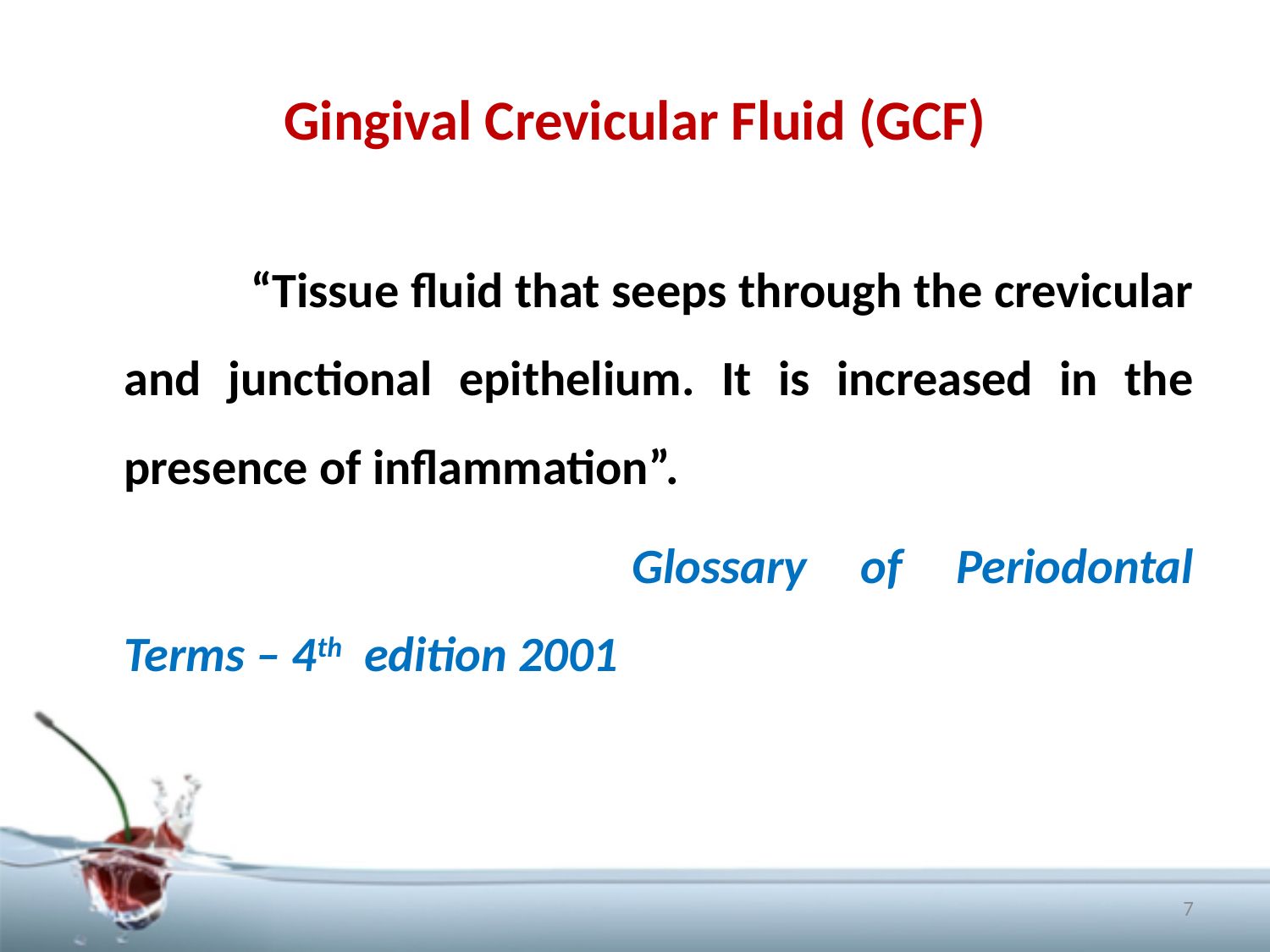

# Gingival Crevicular Fluid (GCF)
		“Tissue fluid that seeps through the crevicular and junctional epithelium. It is increased in the presence of inflammation”.
					Glossary of Periodontal Terms – 4th  edition 2001
7